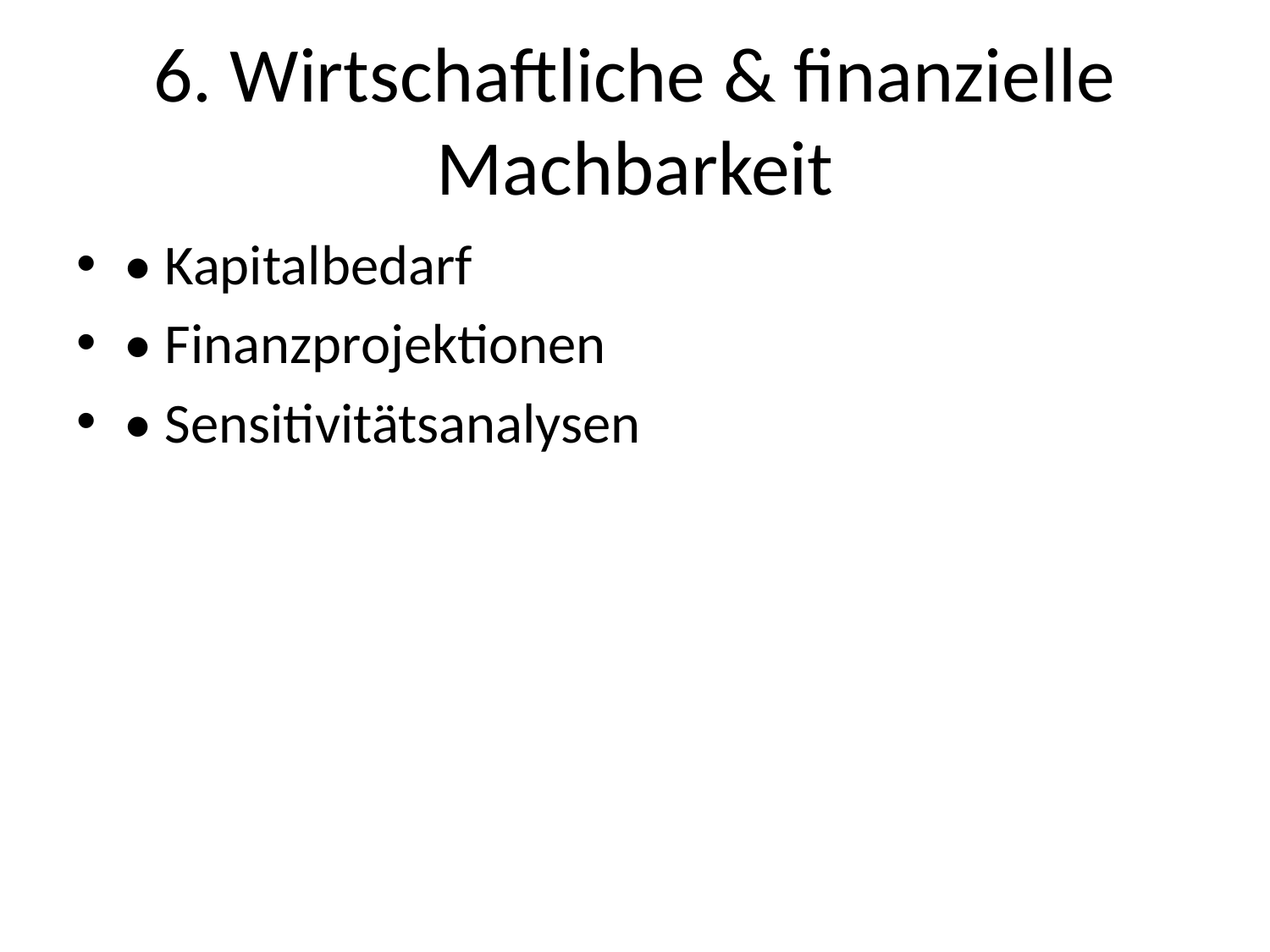

# 6. Wirtschaftliche & finanzielle Machbarkeit
• Kapitalbedarf
• Finanzprojektionen
• Sensitivitätsanalysen